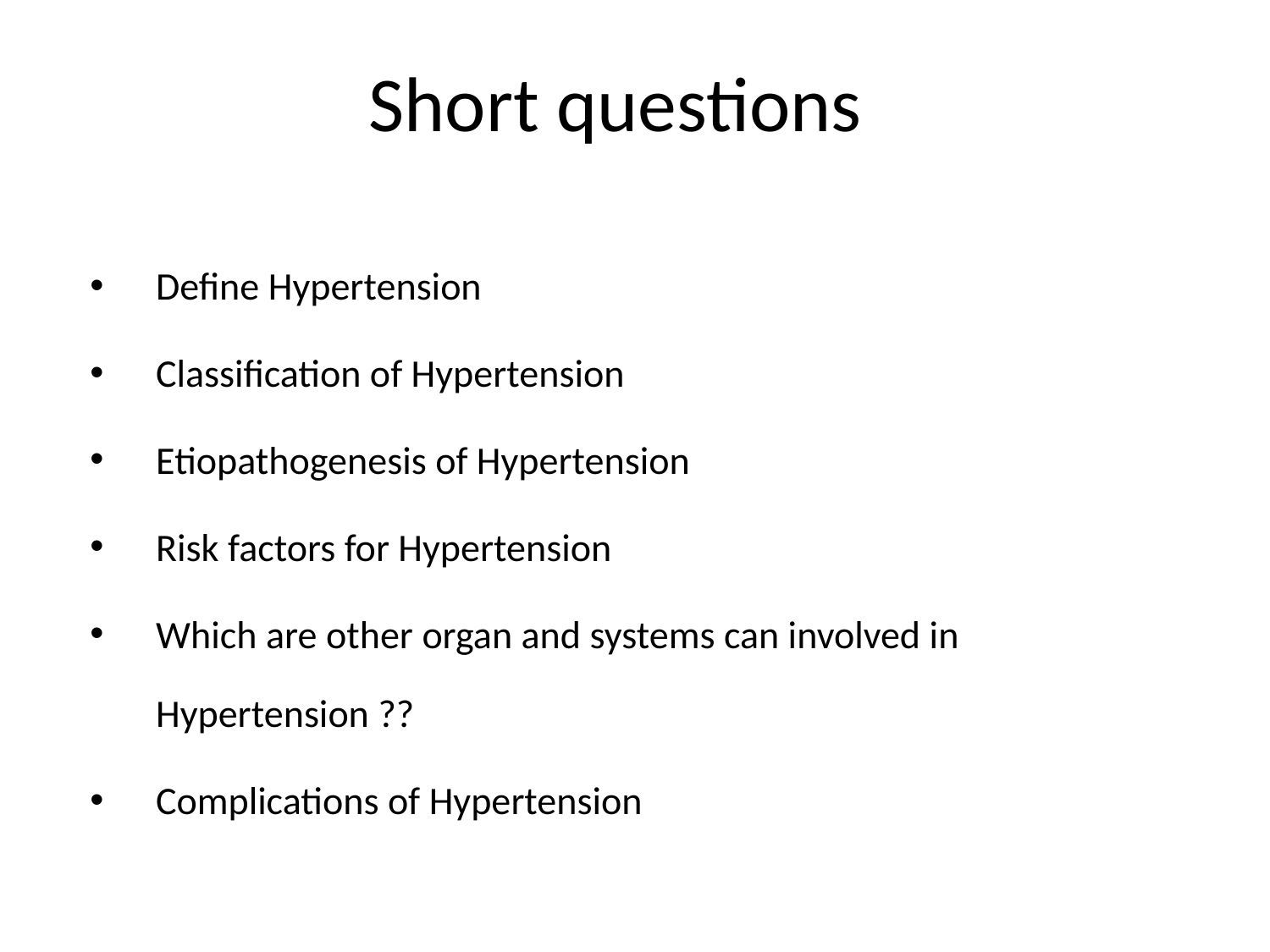

# Short questions
Define Hypertension
Classification of Hypertension
Etiopathogenesis of Hypertension
Risk factors for Hypertension
Which are other organ and systems can involved in Hypertension ??
Complications of Hypertension